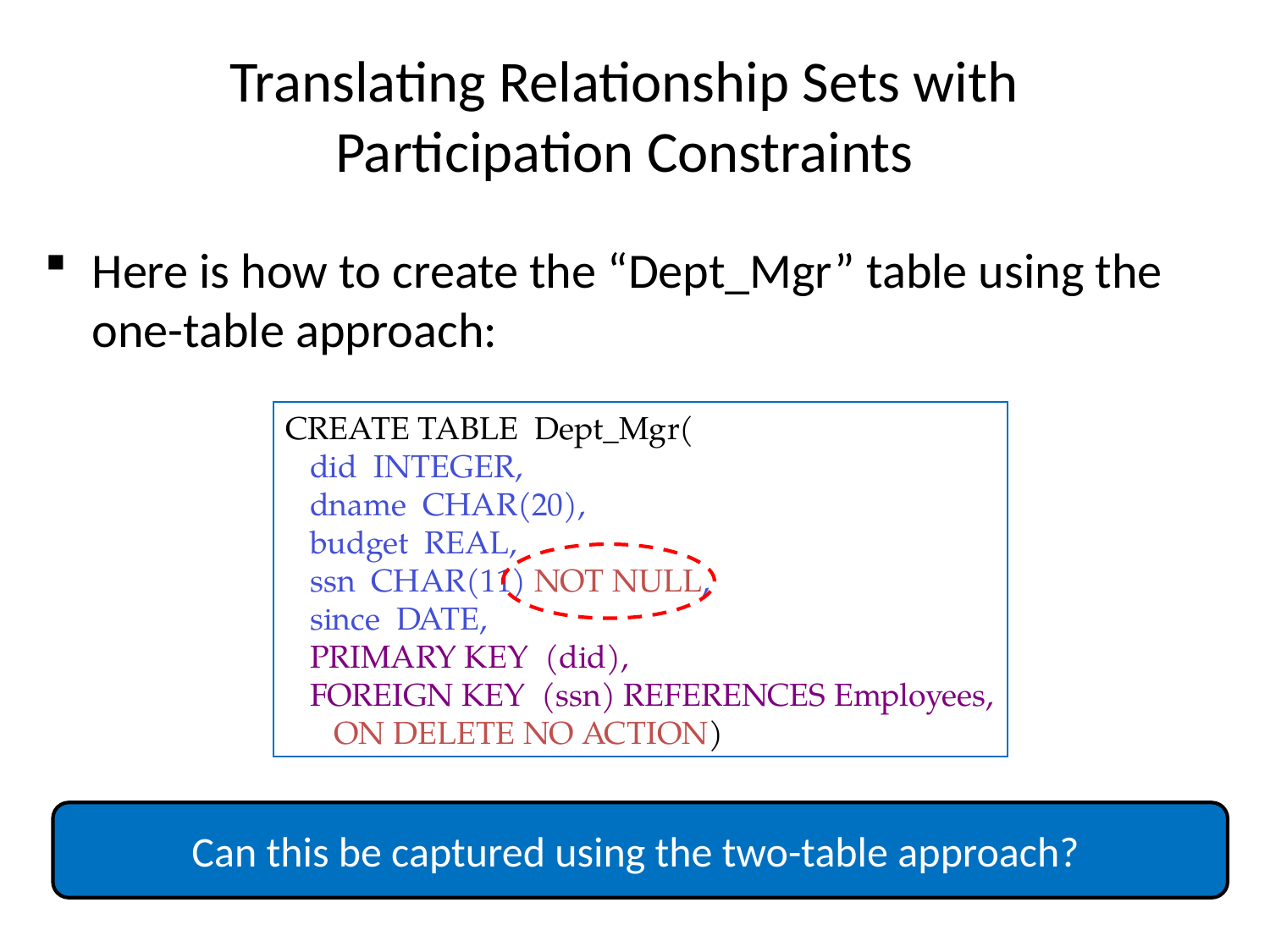

# Translating Relationship Sets with Participation Constraints
Here is how to create the “Dept_Mgr” table using the one-table approach:

CREATE TABLE  Dept_Mgr(
   did  INTEGER,
   dname  CHAR(20),
   budget  REAL,
   ssn  CHAR(11) NOT NULL,
   since  DATE,
   PRIMARY KEY  (did),
   FOREIGN KEY  (ssn) REFERENCES Employees,
      ON DELETE NO ACTION)

Can this be captured using the two-table approach?